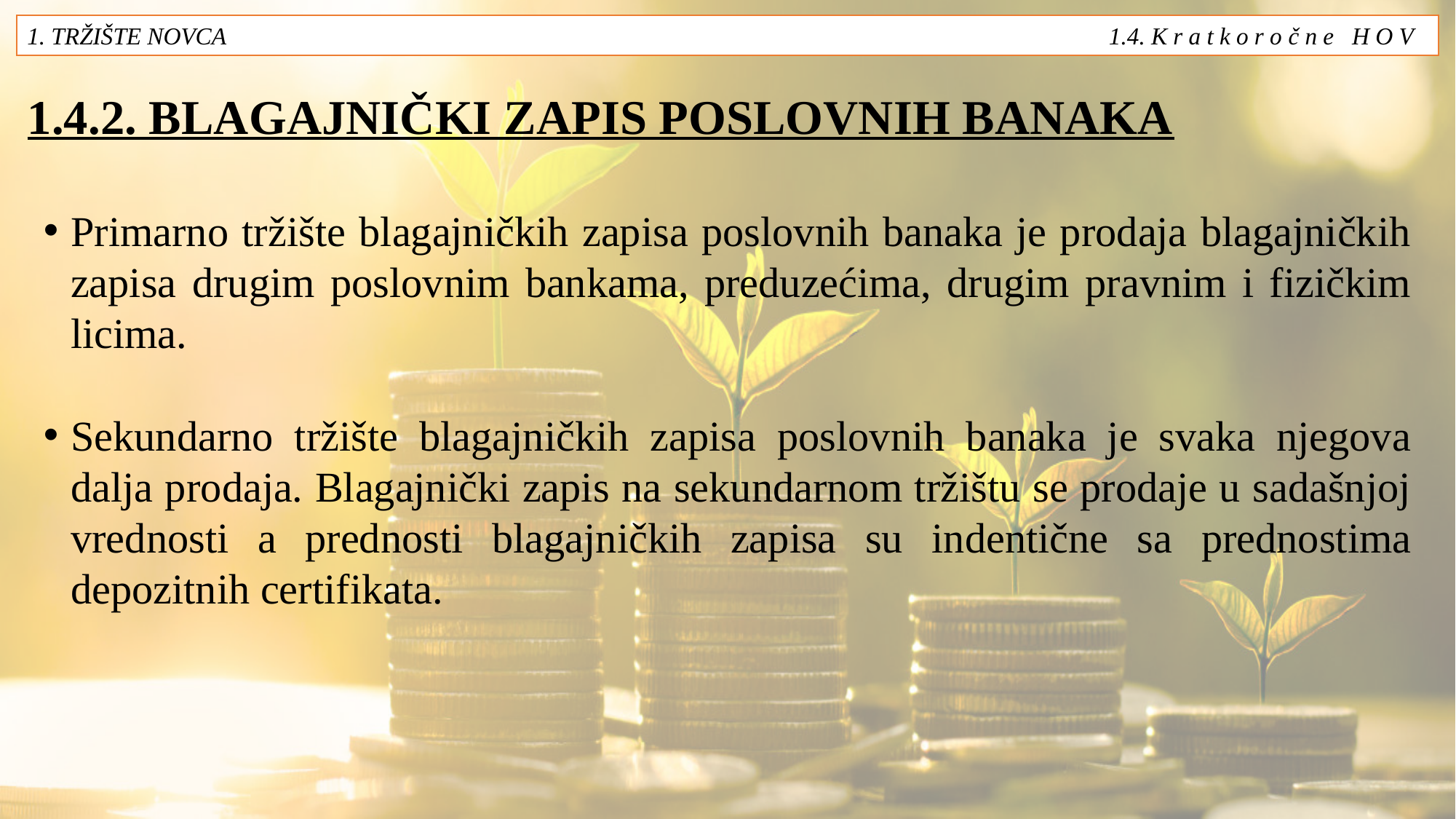

1. TRŽIŠTE NOVCA                                                                                                                                                   1.4. K r a t k o r o č n e   H O V
# 1.4.2. BLAGAJNIČKI ZAPIS POSLOVNIH BANAKA
Primarno tržište blagajničkih zapisa poslovnih banaka je prodaja blagajničkih zapisa drugim poslovnim bankama, preduzećima, drugim pravnim i fizičkim licima.
Sekundarno tržište blagajničkih zapisa poslovnih banaka je svaka njegova dalja prodaja. Blagajnički zapis na sekundarnom tržištu se prodaje u sadašnjoj vrednosti a prednosti blagajničkih zapisa su indentične sa prednostima depozitnih certifikata.